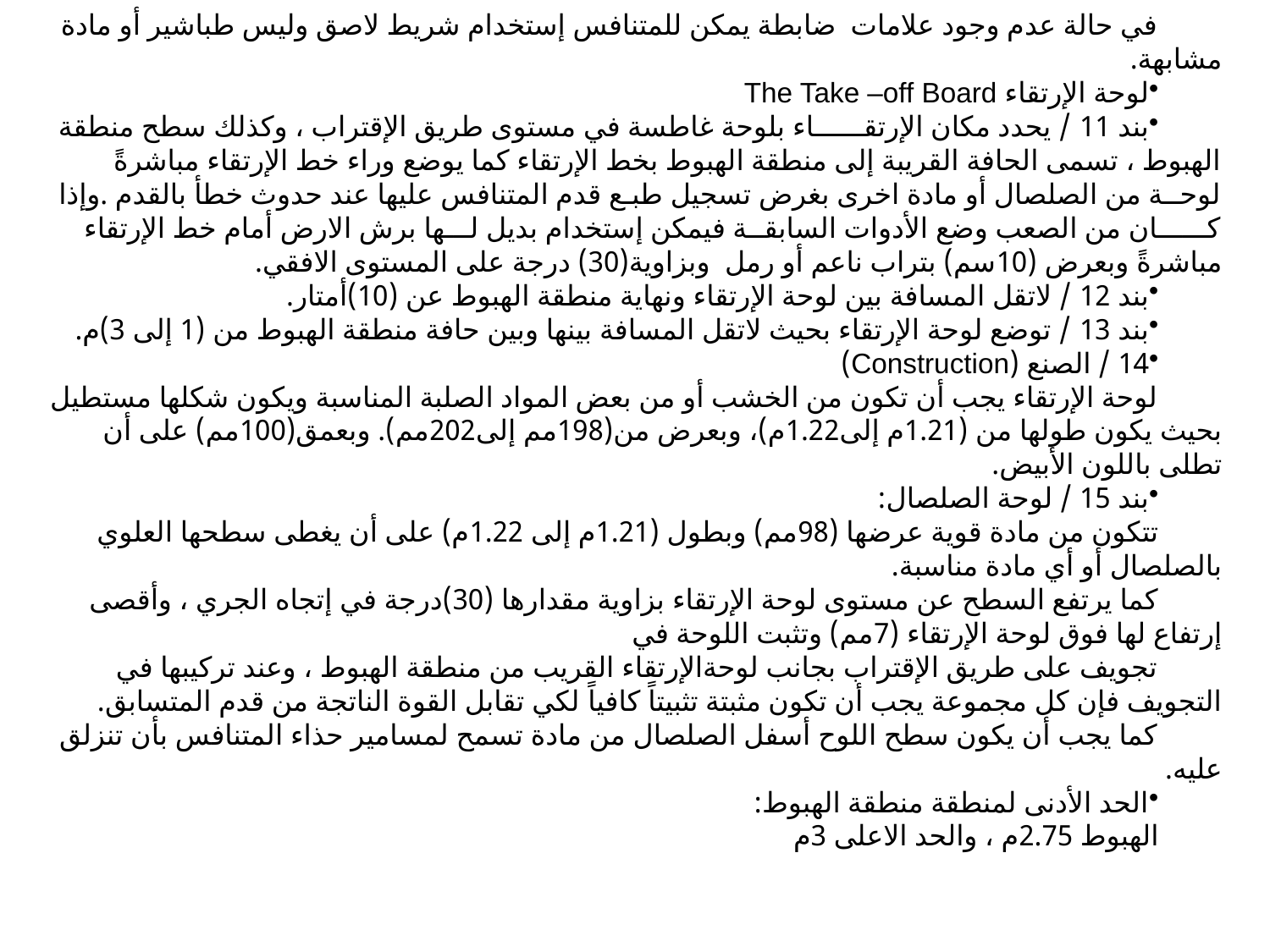

في حالة عدم وجود علامات  ضابطة يمكن للمتنافس إستخدام شريط لاصق وليس طباشير أو مادة مشابهة.
لوحة الإرتقاء The Take –off Board
بند 11 / يحدد مكان الإرتقــــــاء بلوحة غاطسة في مستوى طريق الإقتراب ، وكذلك سطح منطقة الهبوط ، تسمى الحافة القريبة إلى منطقة الهبوط بخط الإرتقاء كما يوضع وراء خط الإرتقاء مباشرةً لوحــة من الصلصال أو مادة اخرى بغرض تسجيل طبـع قدم المتنافس عليها عند حدوث خطأ بالقدم .وإذا كــــــان من الصعب وضع الأدوات السابقــة فيمكن إستخدام بديل لـــها برش الارض أمام خط الإرتقاء مباشرةً وبعرض (10سم) بتراب ناعم أو رمل  وبزاوية(30) درجة على المستوى الافقي.
بند 12 / لاتقل المسافة بين لوحة الإرتقاء ونهاية منطقة الهبوط عن (10)أمتار.
بند 13 / توضع لوحة الإرتقاء بحيث لاتقل المسافة بينها وبين حافة منطقة الهبوط من (1 إلى 3)م.
14 / الصنع (Construction)
لوحة الإرتقاء يجب أن تكون من الخشب أو من بعض المواد الصلبة المناسبة ويكون شكلها مستطيل بحيث يكون طولها من (1.21م إلى1.22م)، وبعرض من(198مم إلى202مم). وبعمق(100مم) على أن تطلى باللون الأبيض.
بند 15 / لوحة الصلصال:
تتكون من مادة قوية عرضها (98مم) وبطول (1.21م إلى 1.22م) على أن يغطى سطحها العلوي بالصلصال أو أي مادة مناسبة.
كما يرتفع السطح عن مستوى لوحة الإرتقاء بزاوية مقدارها (30)درجة في إتجاه الجري ، وأقصى إرتفاع لها فوق لوحة الإرتقاء (7مم) وتثبت اللوحة في
تجويف على طريق الإقتراب بجانب لوحةالإرتقاء القريب من منطقة الهبوط ، وعند تركيبها في التجويف فإن كل مجموعة يجب أن تكون مثبتة تثبيتاً كافياً لكي تقابل القوة الناتجة من قدم المتسابق.
كما يجب أن يكون سطح اللوح أسفل الصلصال من مادة تسمح لمسامير حذاء المتنافس بأن تنزلق عليه.
الحد الأدنى لمنطقة منطقة الهبوط:
الهبوط 2.75م ، والحد الاعلى 3م